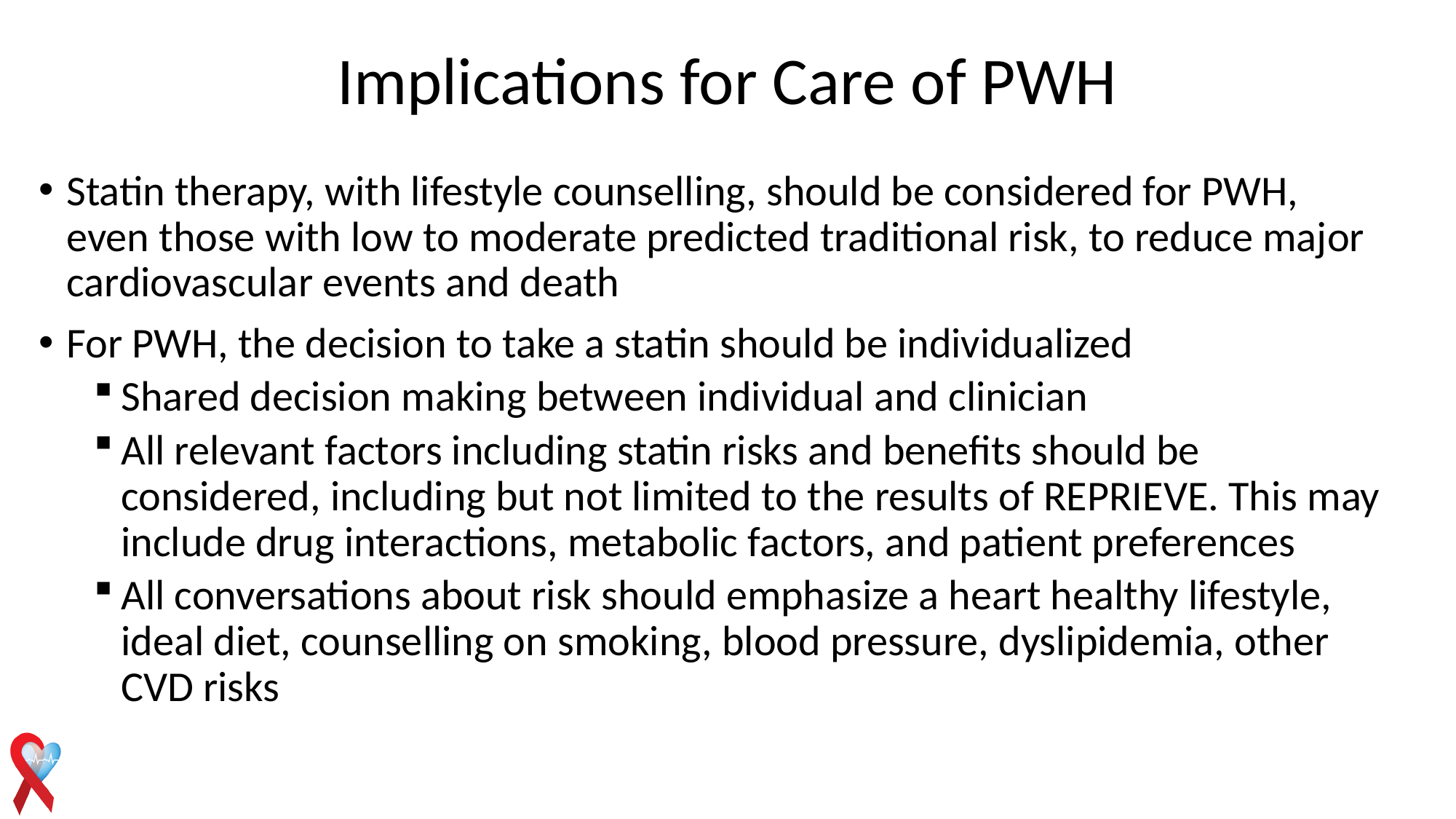

Implications for Care of PWH
Statin therapy, with lifestyle counselling, should be considered for PWH, even those with low to moderate predicted traditional risk, to reduce major cardiovascular events and death
For PWH, the decision to take a statin should be individualized
Shared decision making between individual and clinician
All relevant factors including statin risks and benefits should be considered, including but not limited to the results of REPRIEVE. This may include drug interactions, metabolic factors, and patient preferences
All conversations about risk should emphasize a heart healthy lifestyle, ideal diet, counselling on smoking, blood pressure, dyslipidemia, other CVD risks